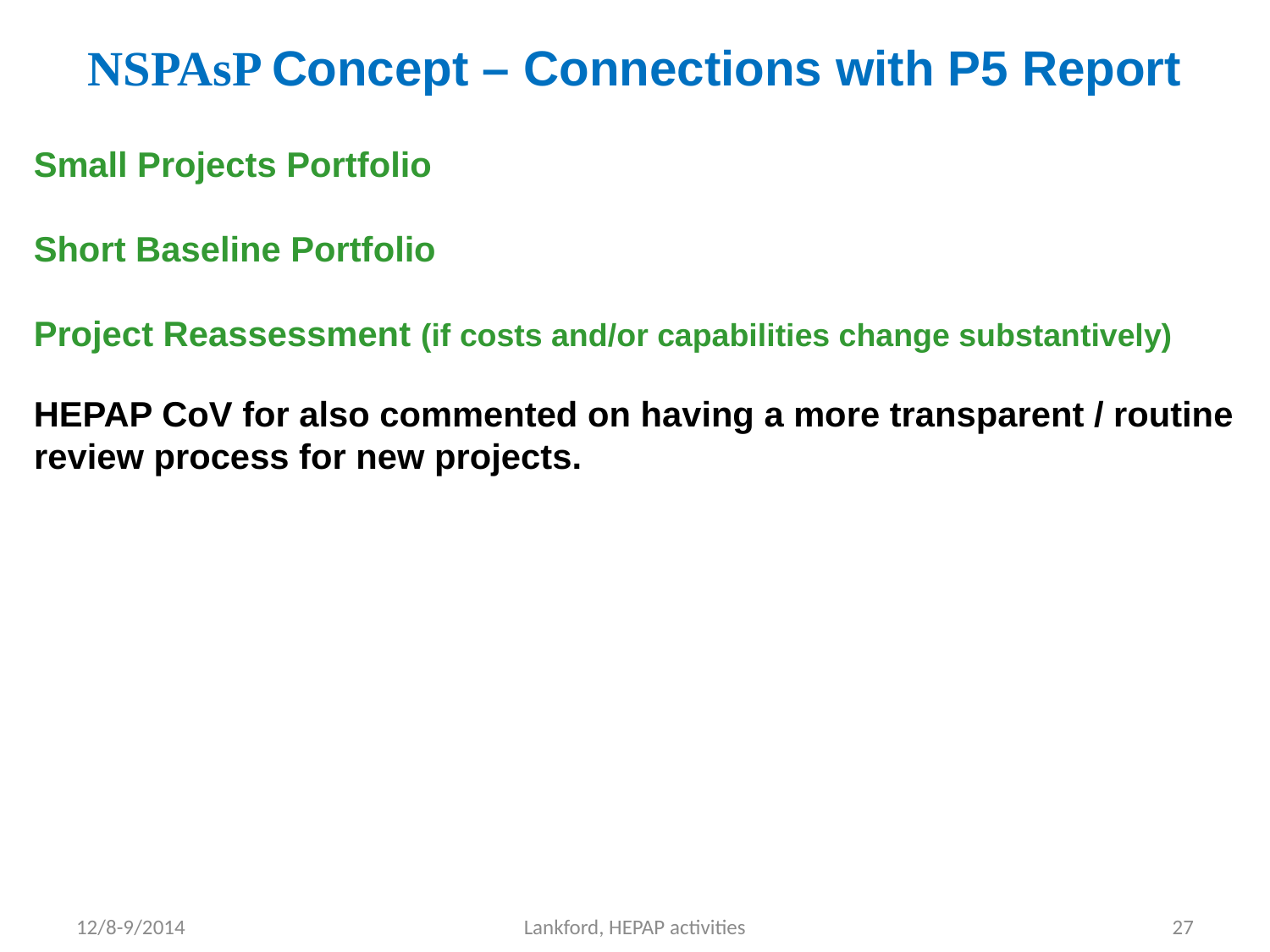

# NSPAsP Concept – Connections with P5 Report
Small Projects Portfolio

Short Baseline Portfolio

Project Reassessment (if costs and/or capabilities change substantively)

HEPAP CoV for also commented on having a more transparent / routine review process for new projects.

12/8-9/2014
Lankford, HEPAP activities
27